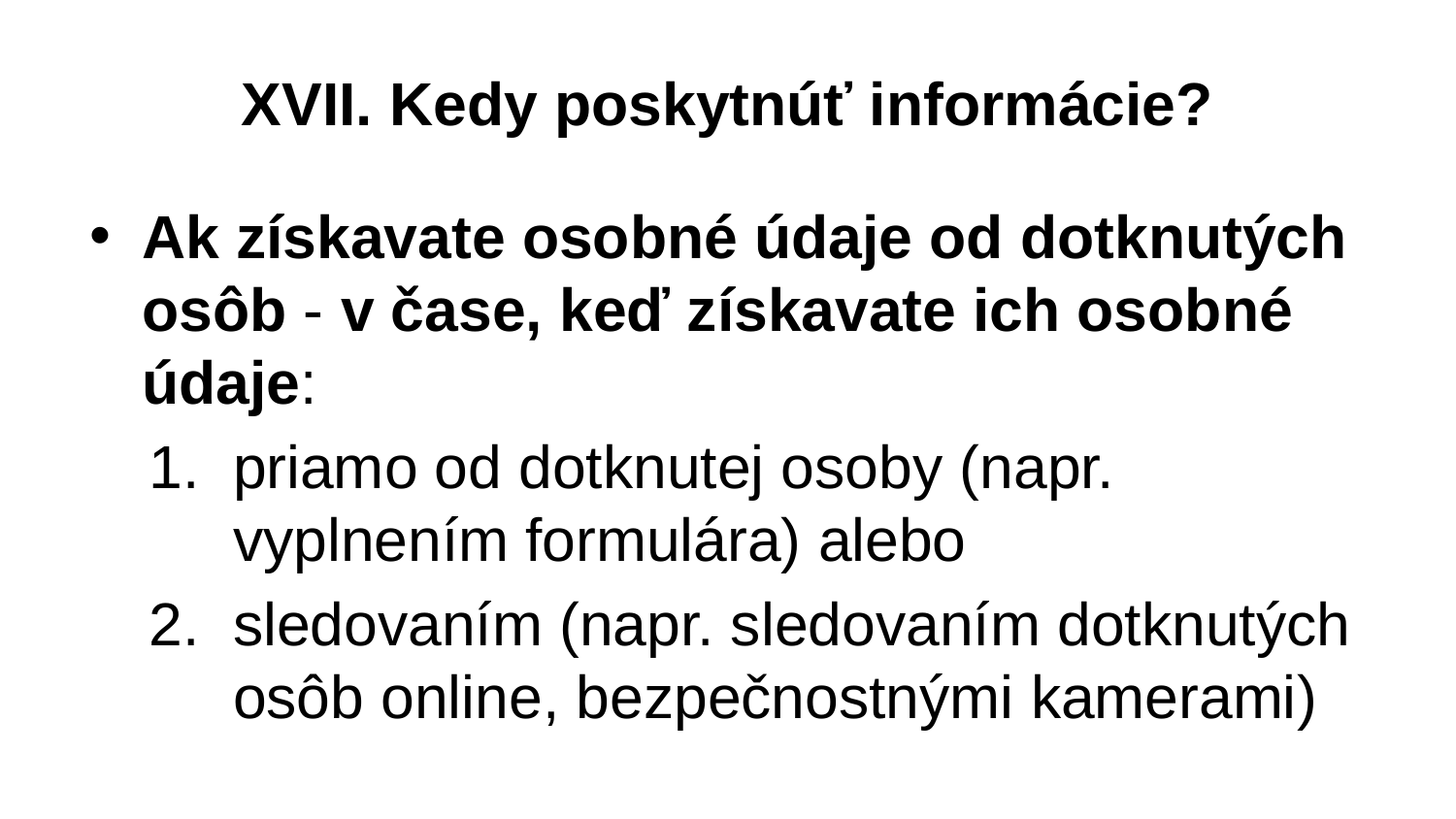

# XVII. Kedy poskytnúť informácie?
Ak získavate osobné údaje od dotknutých osôb - v čase, keď získavate ich osobné údaje:
priamo od dotknutej osoby (napr. vyplnením formulára) alebo
sledovaním (napr. sledovaním dotknutých osôb online, bezpečnostnými kamerami)